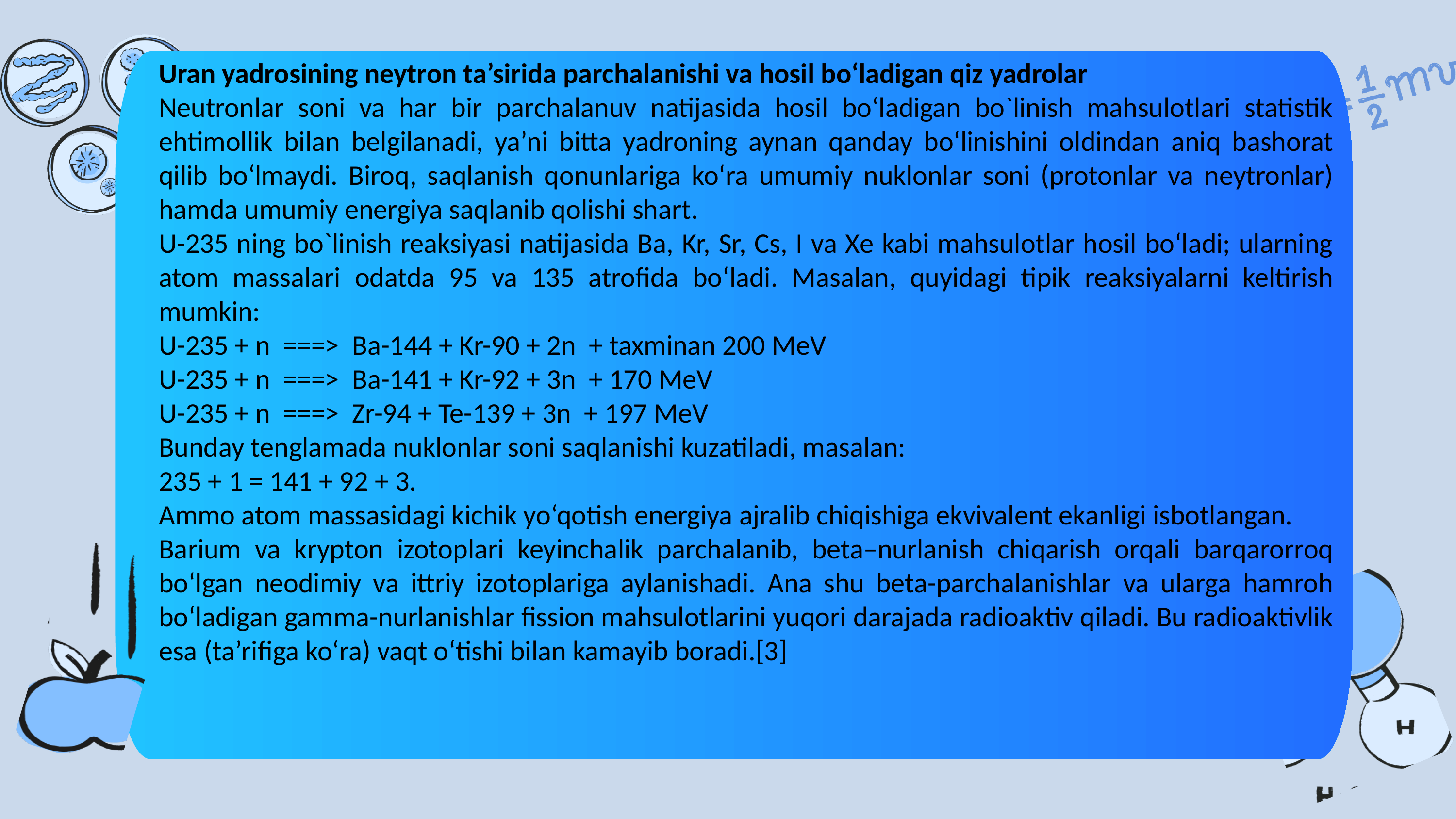

Uran yadrosining neytron ta’sirida parchalanishi va hosil bo‘ladigan qiz yadrolar
Neutronlar soni va har bir parchalanuv natijasida hosil bo‘ladigan bo`linish mahsulotlari statistik ehtimollik bilan belgilanadi, ya’ni bitta yadroning aynan qanday bo‘linishini oldindan aniq bashorat qilib bo‘lmaydi. Biroq, saqlanish qonunlariga ko‘ra umumiy nuklonlar soni (protonlar va neytronlar) hamda umumiy energiya saqlanib qolishi shart.
U-235 ning bo`linish reaksiyasi natijasida Ba, Kr, Sr, Cs, I va Xe kabi mahsulotlar hosil bo‘ladi; ularning atom massalari odatda 95 va 135 atrofida bo‘ladi. Masalan, quyidagi tipik reaksiyalarni keltirish mumkin:
U-235 + n  ===>  Ba-144 + Kr-90 + 2n  + taxminan 200 MeV
U-235 + n  ===>  Ba-141 + Kr-92 + 3n  + 170 MeV
U-235 + n  ===>  Zr-94 + Te-139 + 3n  + 197 MeV
Bunday tenglamada nuklonlar soni saqlanishi kuzatiladi, masalan:
235 + 1 = 141 + 92 + 3.
Ammo atom massasidagi kichik yo‘qotish energiya ajralib chiqishiga ekvivalent ekanligi isbotlangan.
Barium va krypton izotoplari keyinchalik parchalanib, beta–nurlanish chiqarish orqali barqarorroq bo‘lgan neodimiy va ittriy izotoplariga aylanishadi. Ana shu beta-parchalanishlar va ularga hamroh bo‘ladigan gamma-nurlanishlar fission mahsulotlarini yuqori darajada radioaktiv qiladi. Bu radioaktivlik esa (ta’rifiga ko‘ra) vaqt o‘tishi bilan kamayib boradi.[3]